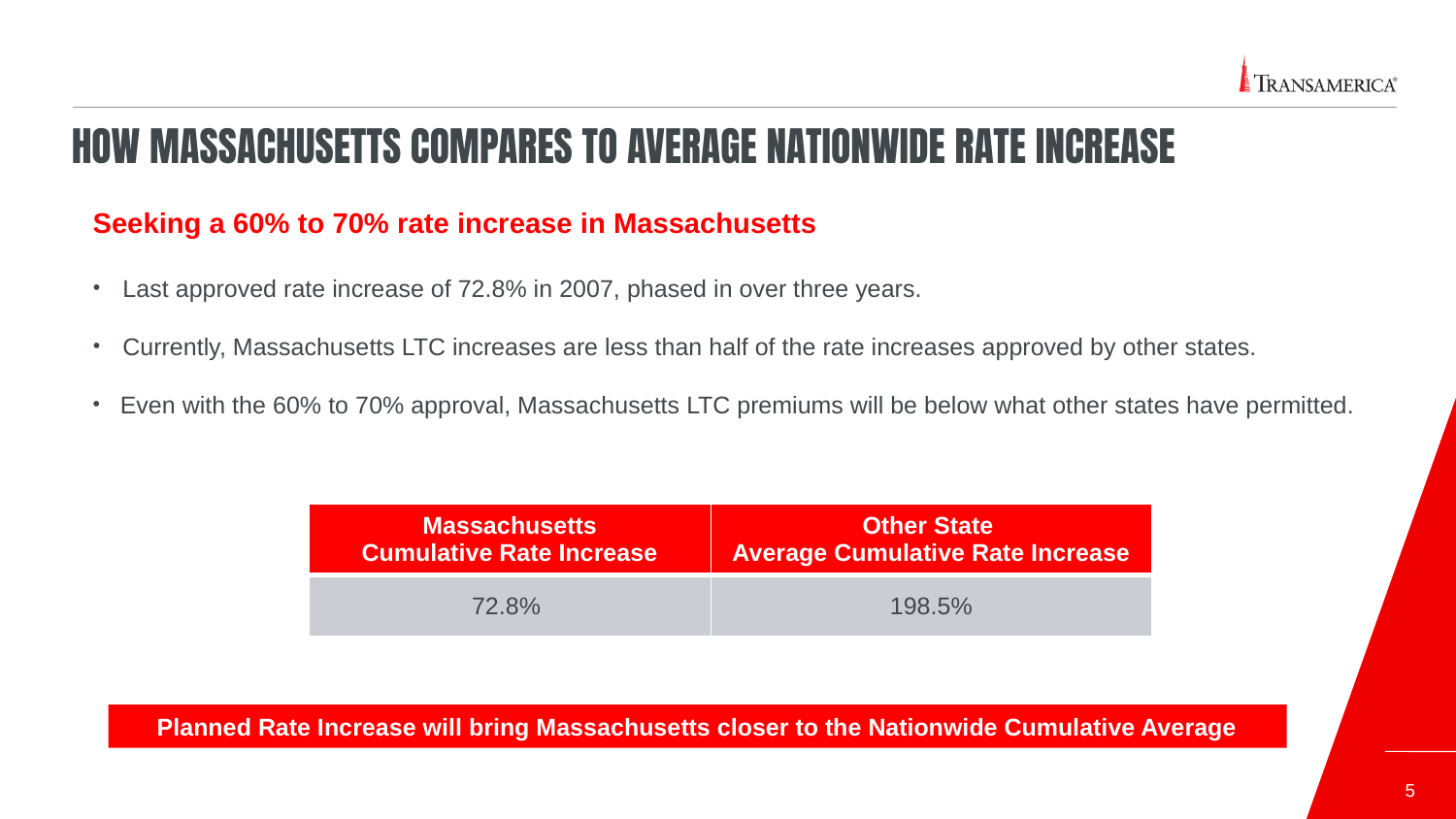

# How Massachusetts compares to average Nationwide rate increase
Seeking a 60% to 70% rate increase in Massachusetts

Last approved rate increase of 72.8% in 2007, phased in over three years.

Currently, Massachusetts LTC increases are less than half of the rate increases approved by other states.

Even with the 60% to 70% approval, Massachusetts LTC premiums will be below what other states have permitted.

| Massachusetts Cumulative Rate Increase | Other State Average Cumulative Rate Increase |
| --- | --- |
| 72.8% | 198.5% |
Planned Rate Increase will bring Massachusetts closer to the Nationwide Cumulative Average
5